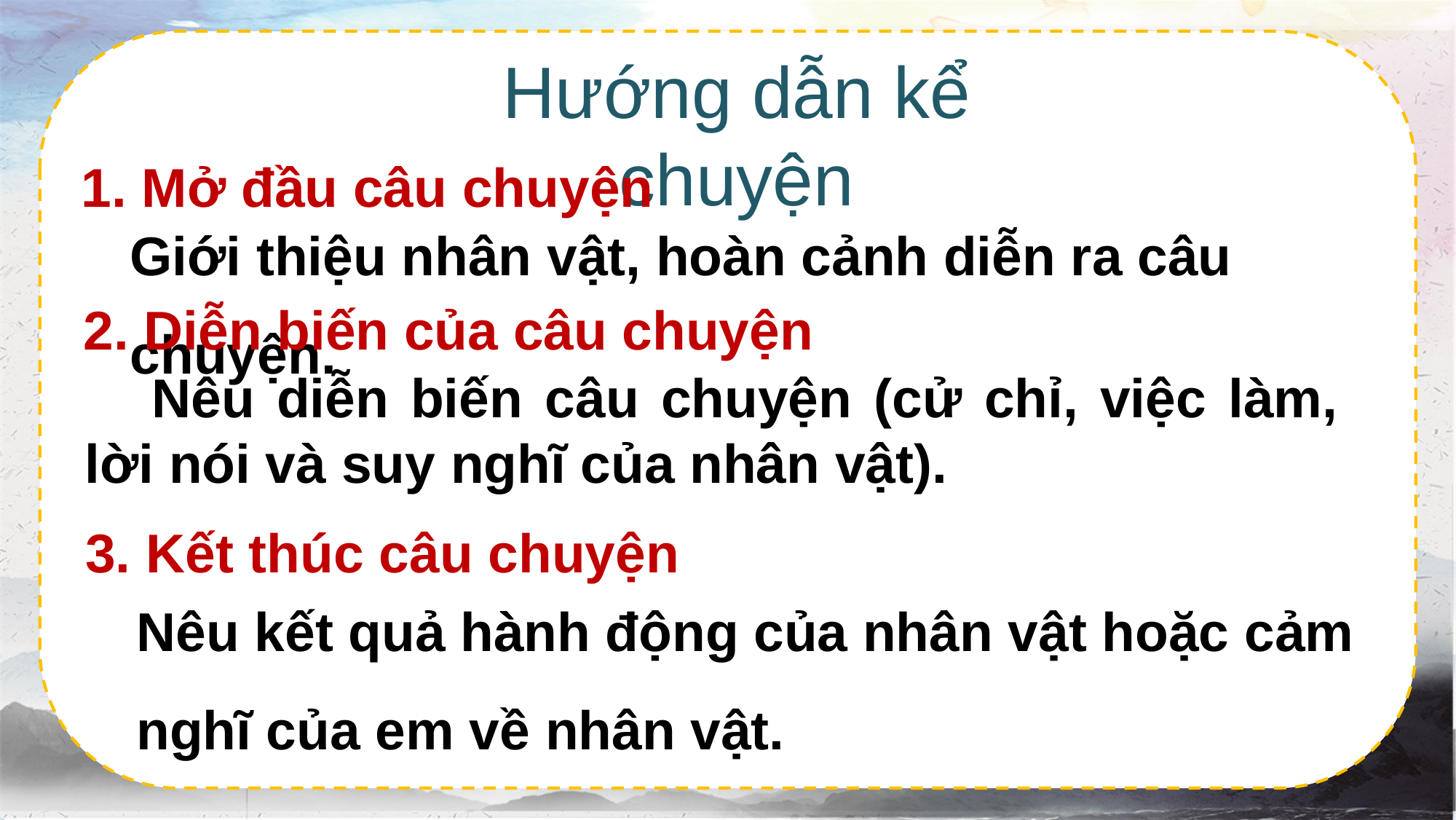

Hướng dẫn kể chuyện
1. Mở đầu câu chuyện
Giới thiệu nhân vật, hoàn cảnh diễn ra câu chuyện.
2. Diễn biến của câu chuyện
   Nêu diễn biến câu chuyện (cử chỉ, việc làm, lời nói và suy nghĩ của nhân vật).
3. Kết thúc câu chuyện
Nêu kết quả hành động của nhân vật hoặc cảm nghĩ của em về nhân vật.